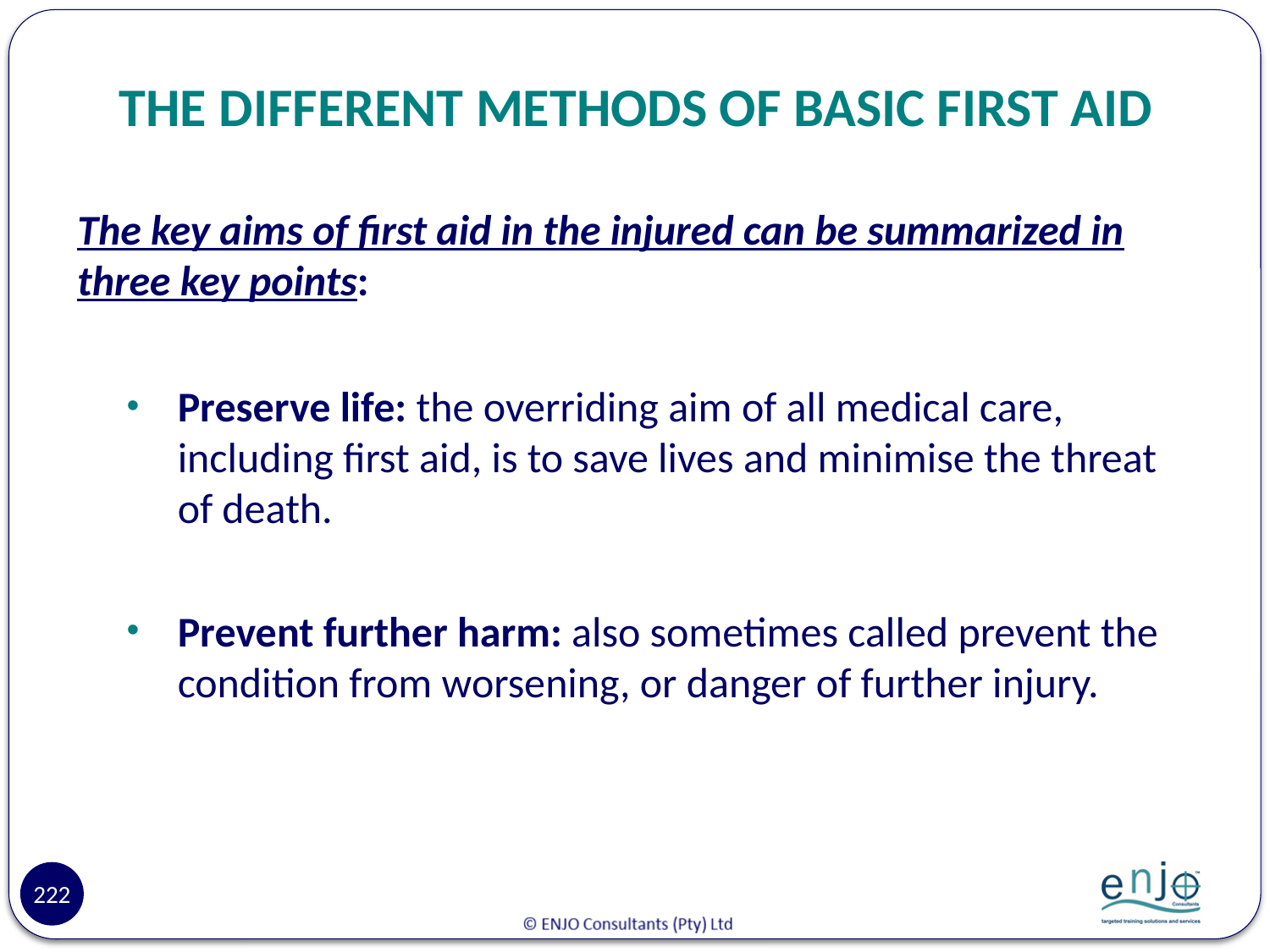

# THE DIFFERENT METHODS OF BASIC FIRST AID
The key aims of first aid in the injured can be summarized in three key points:

Preserve life: the overriding aim of all medical care, including first aid, is to save lives and minimise the threat of death.

Prevent further harm: also sometimes called prevent the condition from worsening, or danger of further injury.

222